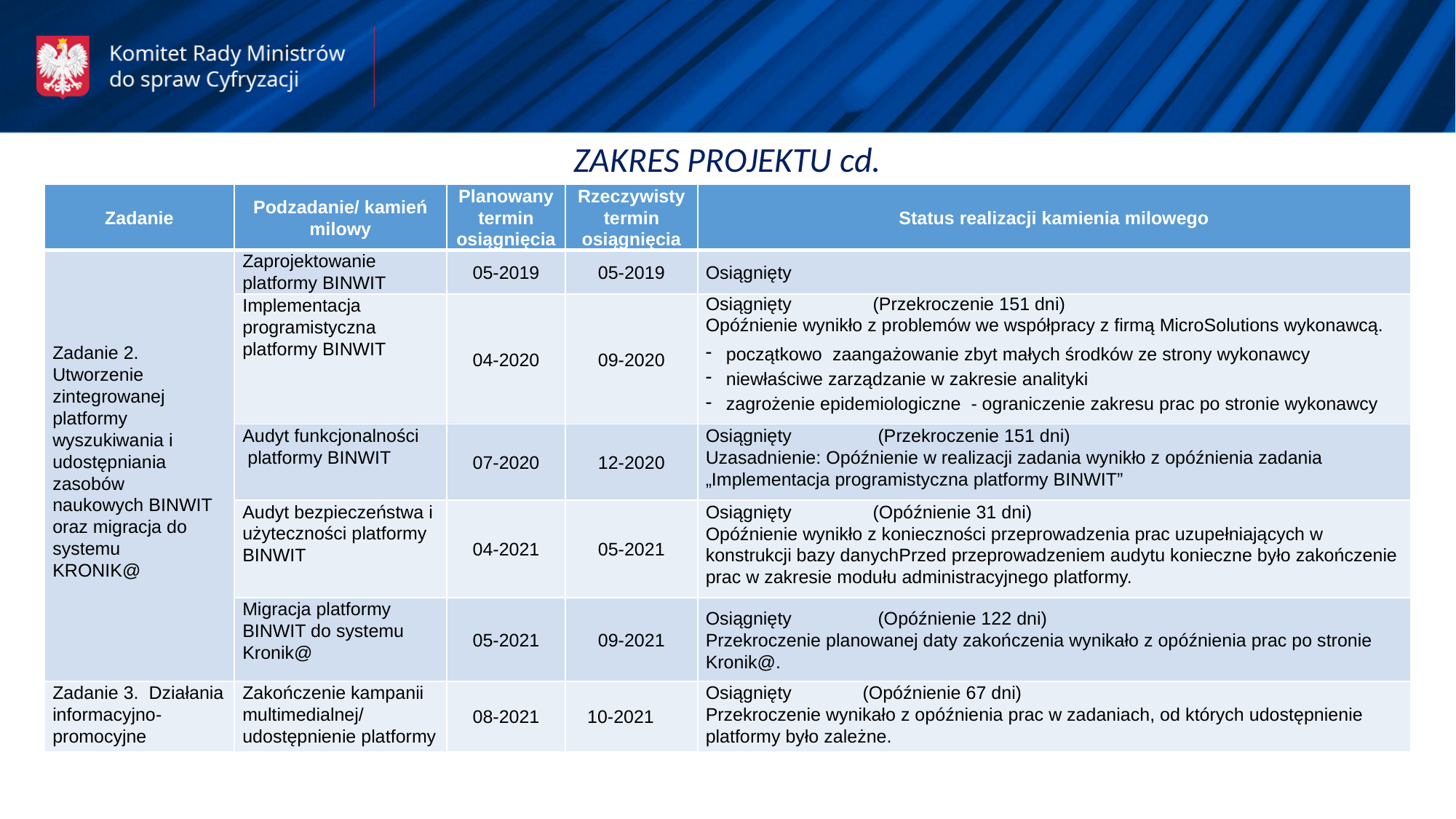

ZAKRES PROJEKTU cd.
| Zadanie | Podzadanie/ kamień milowy | Planowany termin osiągnięcia | Rzeczywisty termin osiągnięcia | Status realizacji kamienia milowego |
| --- | --- | --- | --- | --- |
| Zadanie 2. Utworzenie zintegrowanej platformy wyszukiwania i udostępniania zasobów naukowych BINWIT oraz migracja do systemu KRONIK@ | Zaprojektowanie platformy BINWIT | 05-2019 | 05-2019 | Osiągnięty |
|  | Implementacja programistyczna platformy BINWIT | 04-2020 | 09-2020 | Osiągnięty (Przekroczenie 151 dni) Opóźnienie wynikło z problemów we współpracy z firmą MicroSolutions wykonawcą. początkowo zaangażowanie zbyt małych środków ze strony wykonawcy niewłaściwe zarządzanie w zakresie analityki zagrożenie epidemiologiczne - ograniczenie zakresu prac po stronie wykonawcy |
|  | Audyt funkcjonalności platformy BINWIT | 07-2020 | 12-2020 | Osiągnięty (Przekroczenie 151 dni) Uzasadnienie: Opóźnienie w realizacji zadania wynikło z opóźnienia zadania „Implementacja programistyczna platformy BINWIT” |
|  | Audyt bezpieczeństwa i użyteczności platformy BINWIT | 04-2021 | 05-2021 | Osiągnięty (Opóźnienie 31 dni) Opóźnienie wynikło z konieczności przeprowadzenia prac uzupełniających w konstrukcji bazy danychPrzed przeprowadzeniem audytu konieczne było zakończenie prac w zakresie modułu administracyjnego platformy. |
|  | Migracja platformy BINWIT do systemu Kronik@ | 05-2021 | 09-2021 | Osiągnięty (Opóźnienie 122 dni) Przekroczenie planowanej daty zakończenia wynikało z opóźnienia prac po stronie Kronik@. |
| Zadanie 3. Działania informacyjno- promocyjne | Zakończenie kampanii multimedialnej/ udostępnienie platformy | 08-2021 | 10-2021 | Osiągnięty (Opóźnienie 67 dni) Przekroczenie wynikało z opóźnienia prac w zadaniach, od których udostępnienie platformy było zależne. |